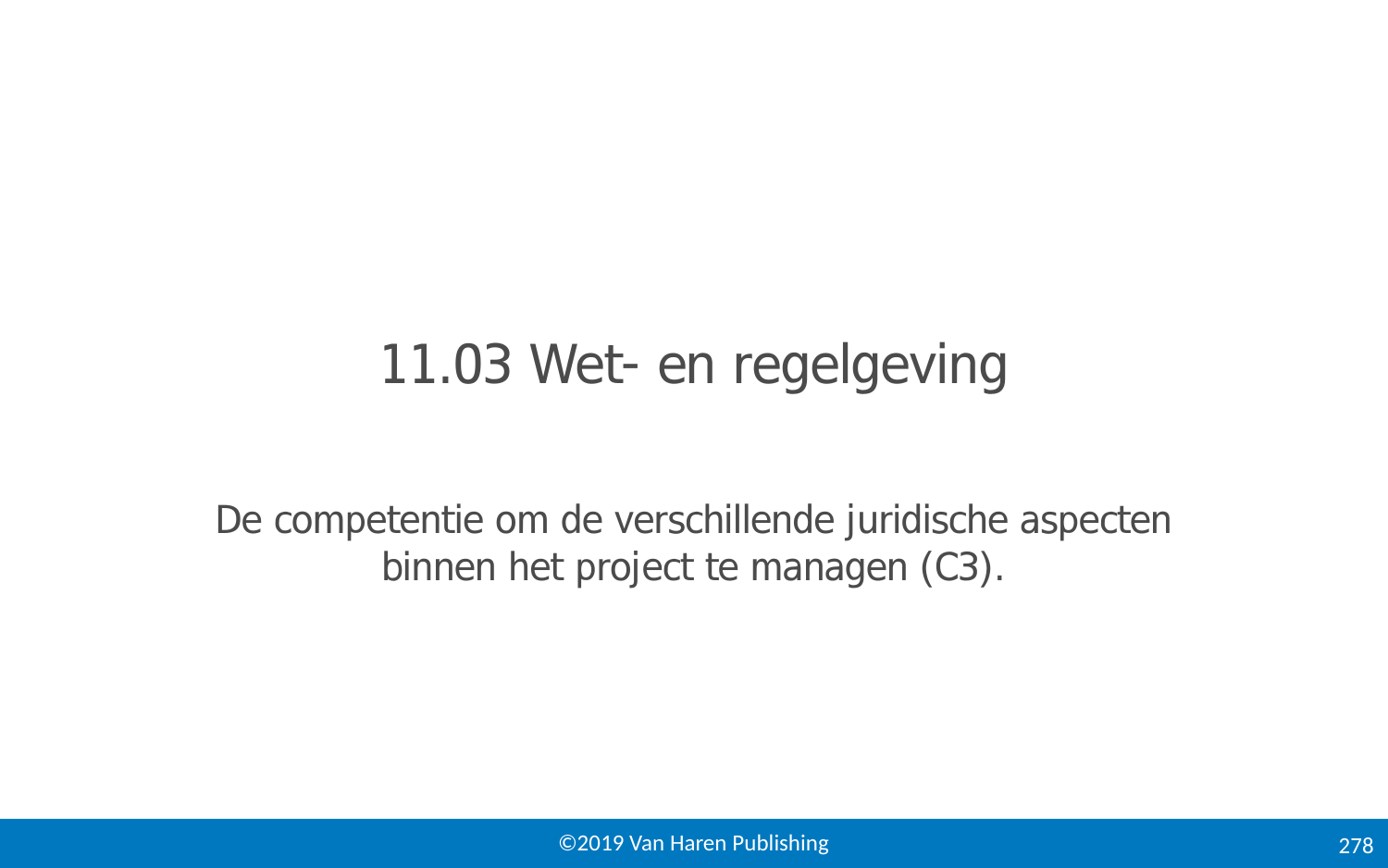

# 11.03 Wet- en regelgeving
De competentie om de verschillende juridische aspecten binnen het project te managen (C3).
278